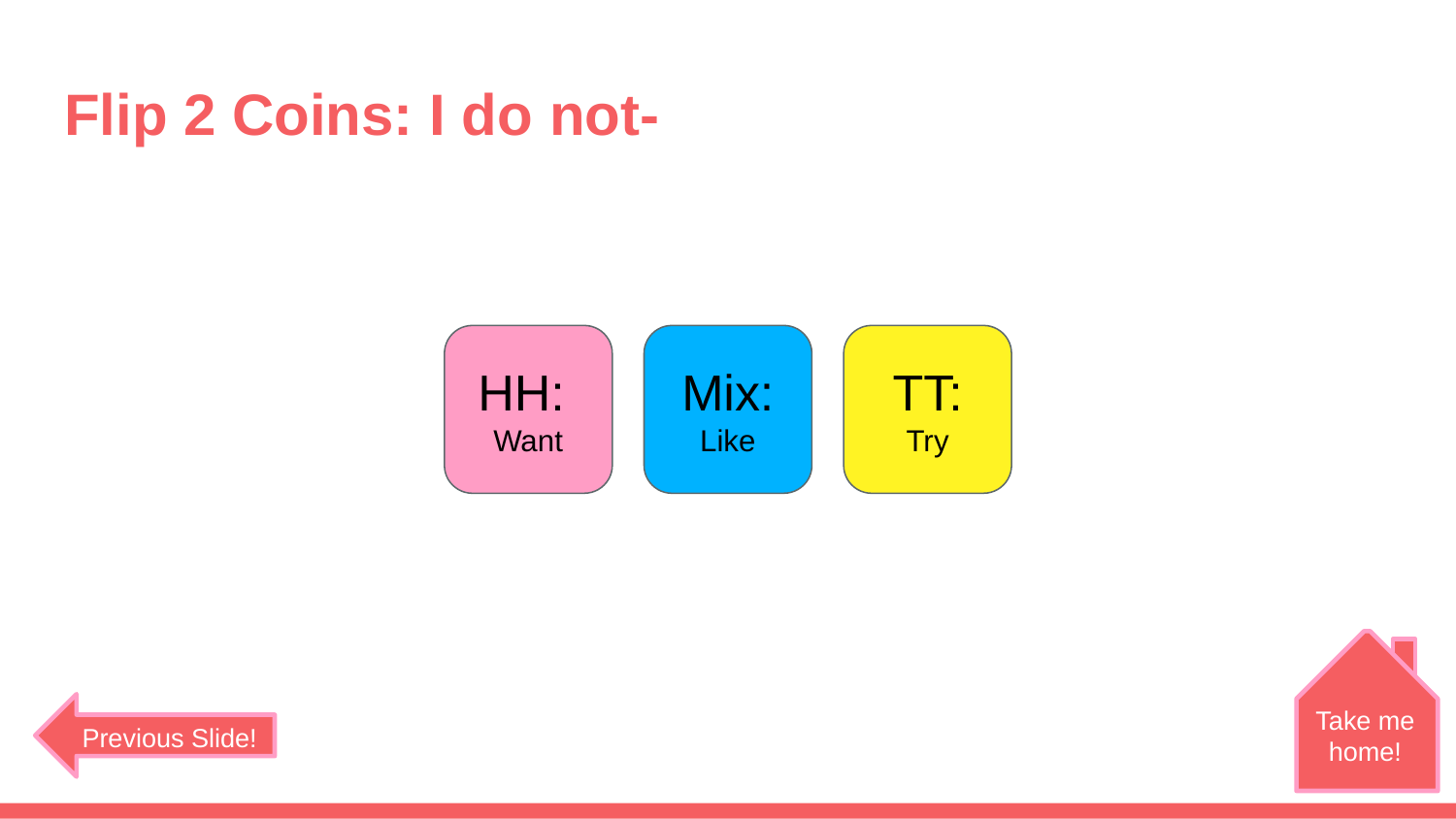

# Flip 2 Coins: I do not-
HH:
Want
Mix:
Like
TT:
Try

Take me home!

Previous Slide!